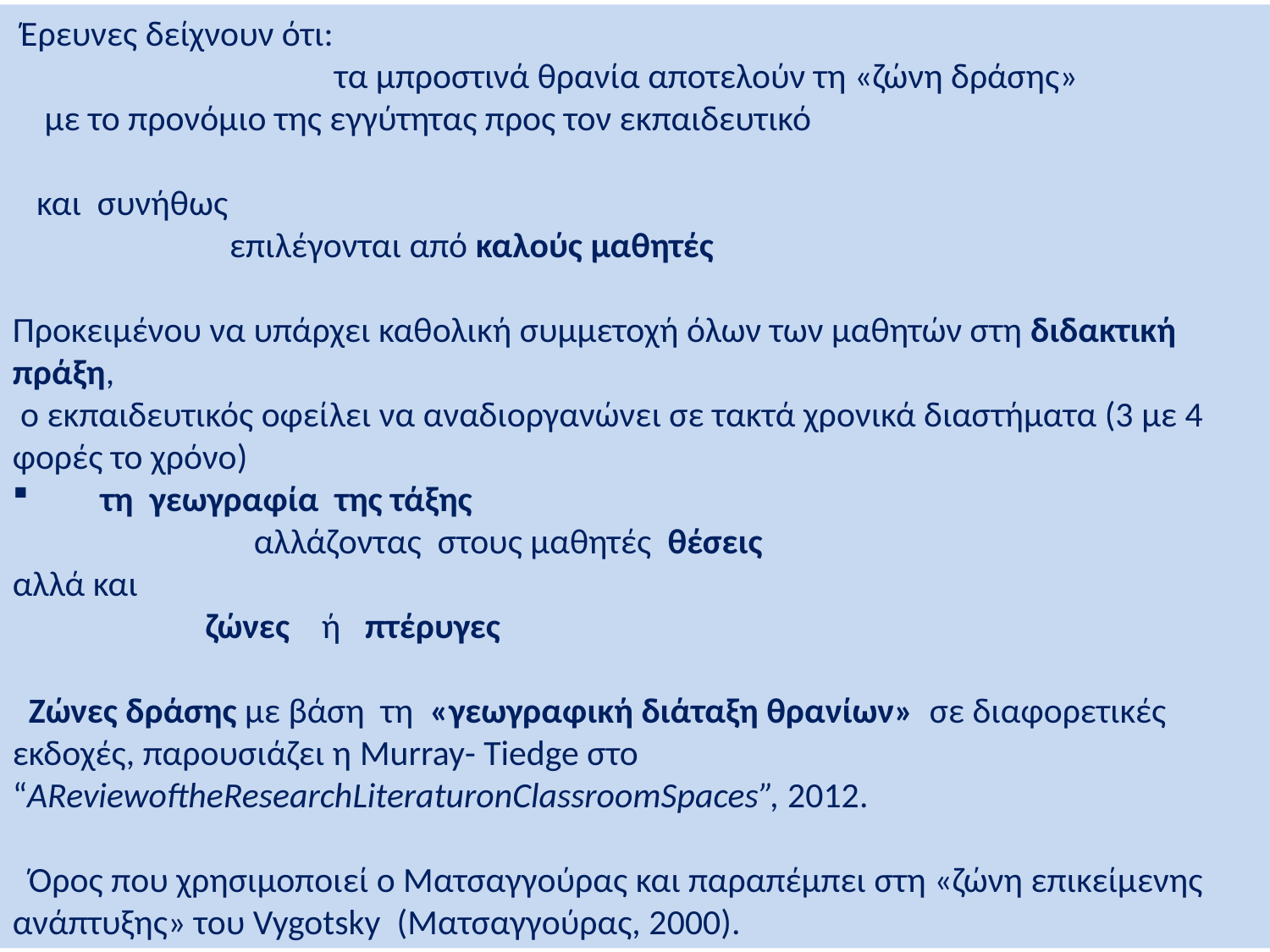

Έρευνες δείχνουν ότι:
                                        τα μπροστινά θρανία αποτελούν τη «ζώνη δράσης»
    με το προνόμιο της εγγύτητας προς τον εκπαιδευτικό

   και  συνήθως
                           επιλέγονται από καλούς μαθητές

Προκειμένου να υπάρχει καθολική συμμετοχή όλων των μαθητών στη διδακτική πράξη,
 ο εκπαιδευτικός οφείλει να αναδιοργανώνει σε τακτά χρονικά διαστήματα (3 με 4 φορές το χρόνο)
      τη  γεωγραφία  της τάξης
                              αλλάζοντας  στους μαθητές  θέσεις
αλλά και
                        ζώνες    ή   πτέρυγες

  Ζώνες δράσης με βάση  τη  «γεωγραφική διάταξη θρανίων»  σε διαφορετικές εκδοχές, παρουσιάζει η Murray- Tiedge στο “AReviewoftheResearchLiteraturonClassroomSpaces”, 2012.

  Όρος που χρησιμοποιεί ο Ματσαγγούρας και παραπέμπει στη «ζώνη επικείμενης ανάπτυξης» του Vygotsky  (Ματσαγγούρας, 2000).